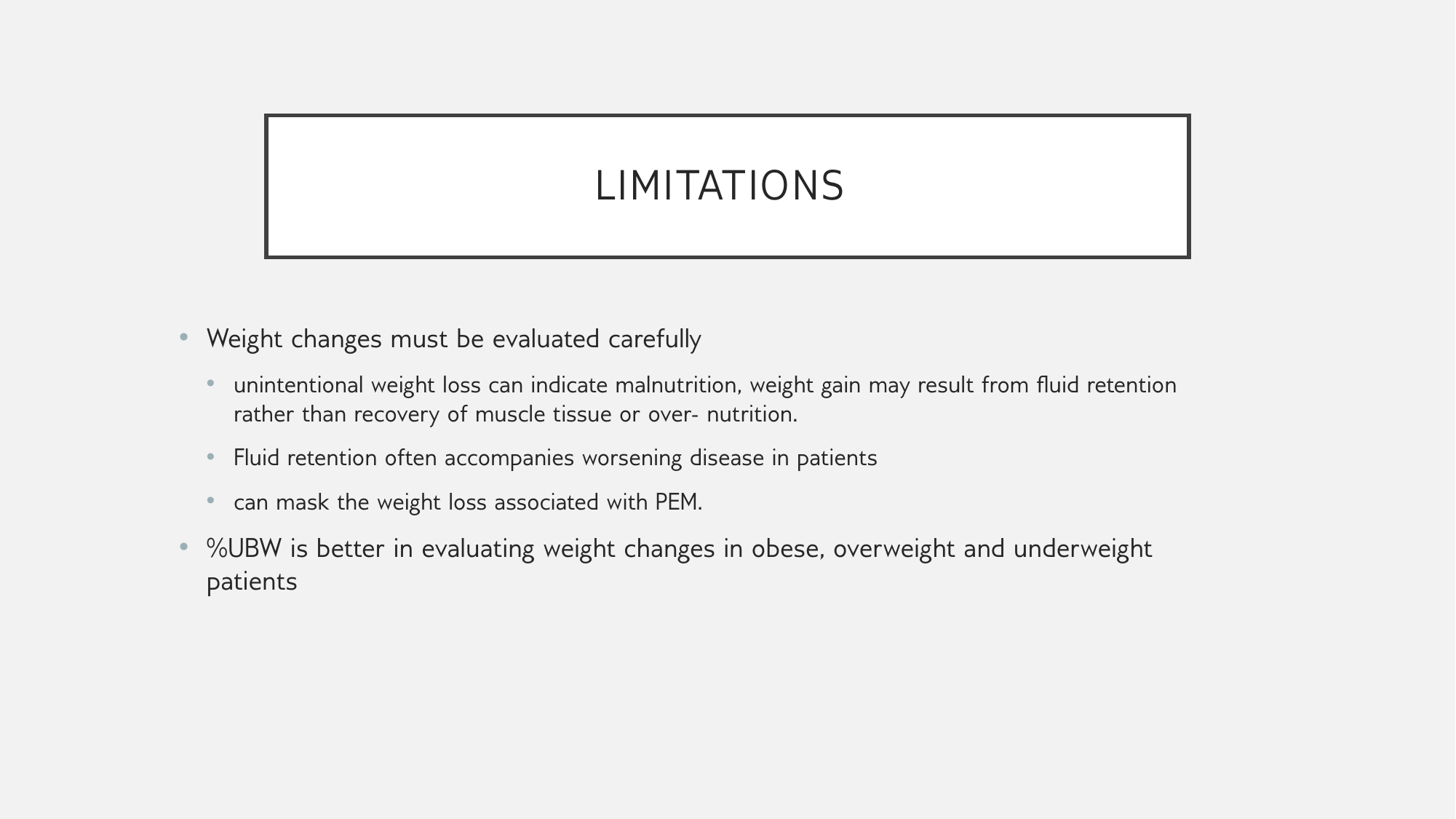

# LIMITATIONS
Weight changes must be evaluated carefully
unintentional weight loss can indicate malnutrition, weight gain may result from fluid retention rather than recovery of muscle tissue or over- nutrition.
Fluid retention often accompanies worsening disease in patients
can mask the weight loss associated with PEM.
%UBW is better in evaluating weight changes in obese, overweight and underweight  patients